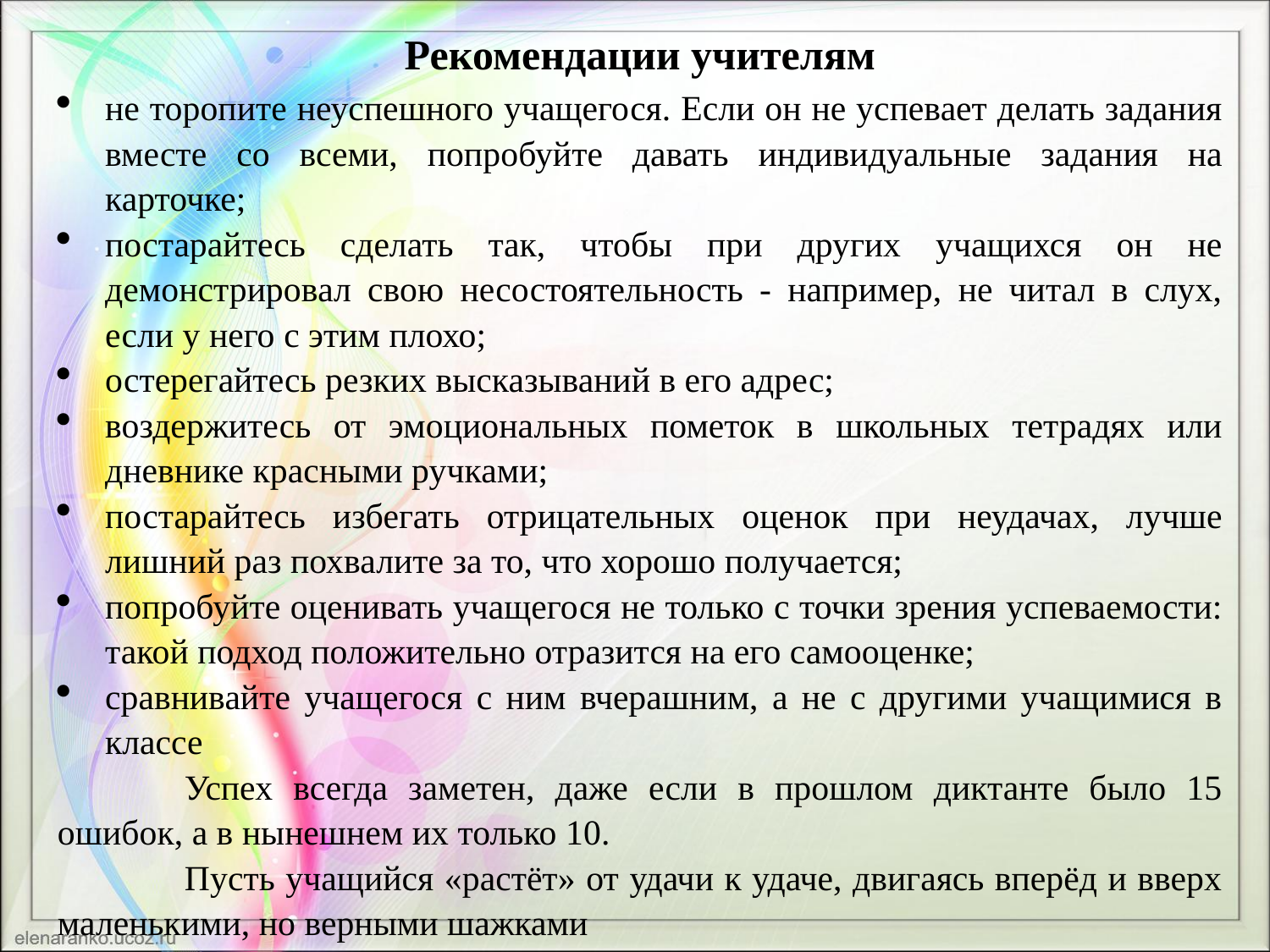

# Рекомендации учителям
не торопите неуспешного учащегося. Если он не успевает делать задания вместе со всеми, попробуйте давать индивидуальные задания на карточке;
постарайтесь сделать так, чтобы при других учащихся он не демонстрировал свою несостоятельность - например, не читал в слух, если у него с этим плохо;
остерегайтесь резких высказываний в его адрес;
воздержитесь от эмоциональных пометок в школьных тетрадях или дневнике красными ручками;
постарайтесь избегать отрицательных оценок при неудачах, лучше лишний раз похвалите за то, что хорошо получается;
попробуйте оценивать учащегося не только с точки зрения успеваемости: такой подход положительно отразится на его самооценке;
сравнивайте учащегося с ним вчерашним, а не с другими учащимися в классе
	Успех всегда заметен, даже если в прошлом диктанте было 15 ошибок, а в нынешнем их только 10.
	Пусть учащийся «растёт» от удачи к удаче, двигаясь вперёд и вверх маленькими, но верными шажками